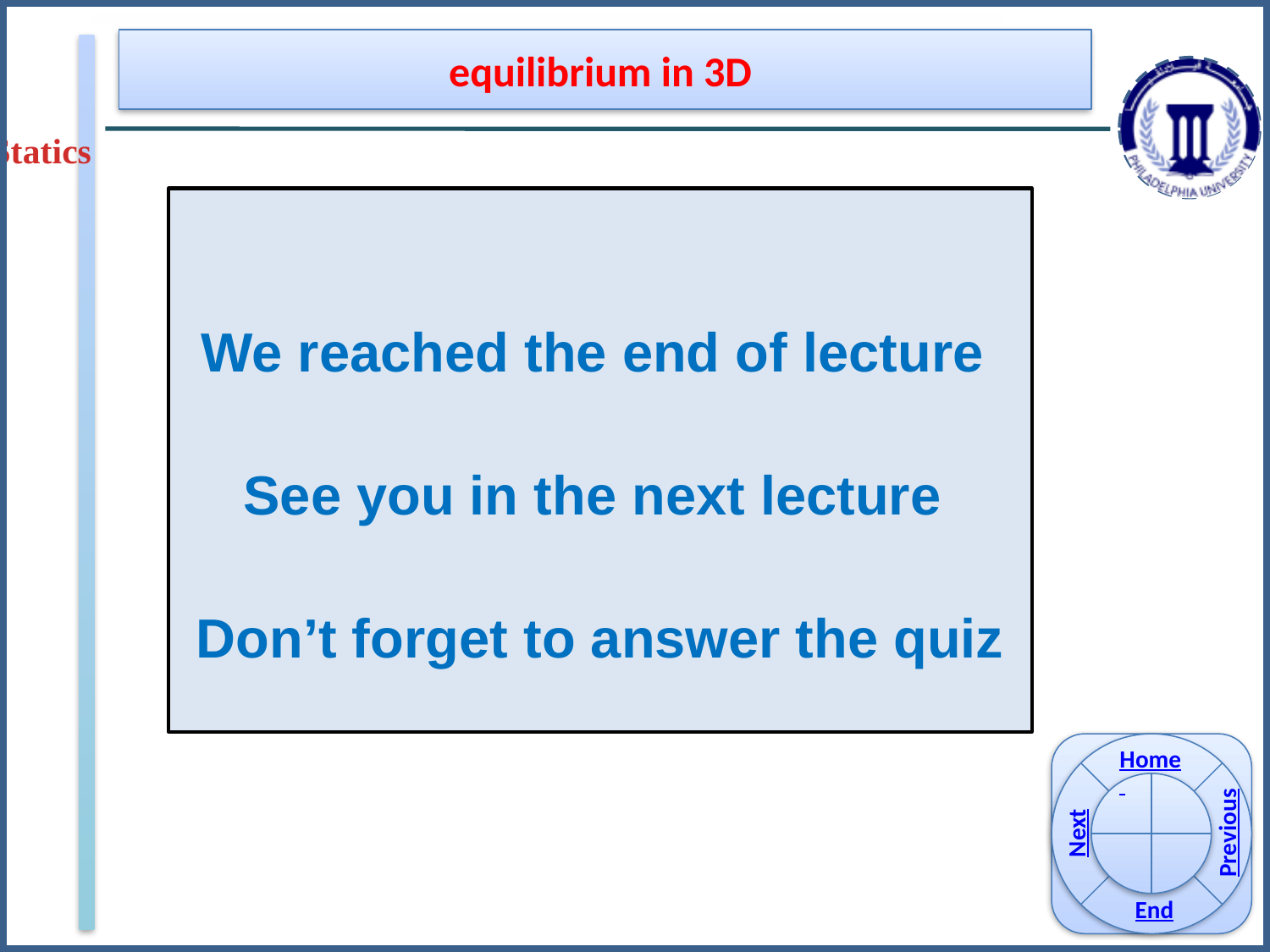

equilibrium in 3D

Statics
We reached the end of lecture
See you in the next lecture
Don’t forget to answer the quiz

Home

Previous
Next
End